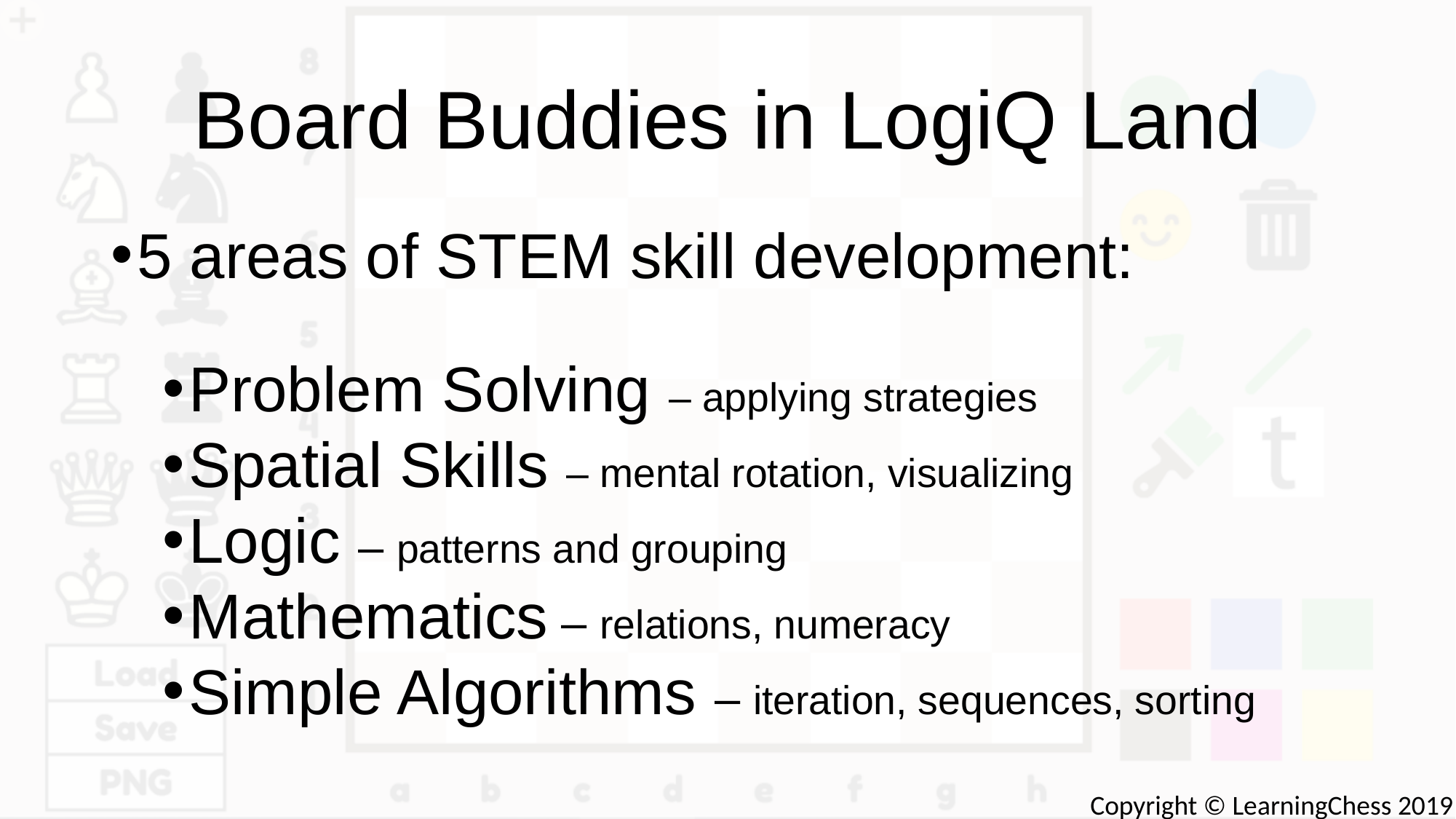

# Board Buddies in LogiQ Land
5 areas of STEM skill development:

Problem Solving – applying strategies
Spatial Skills – mental rotation, visualizing
Logic – patterns and grouping
Mathematics – relations, numeracy
Simple Algorithms – iteration, sequences, sorting
Copyright © LearningChess 2019